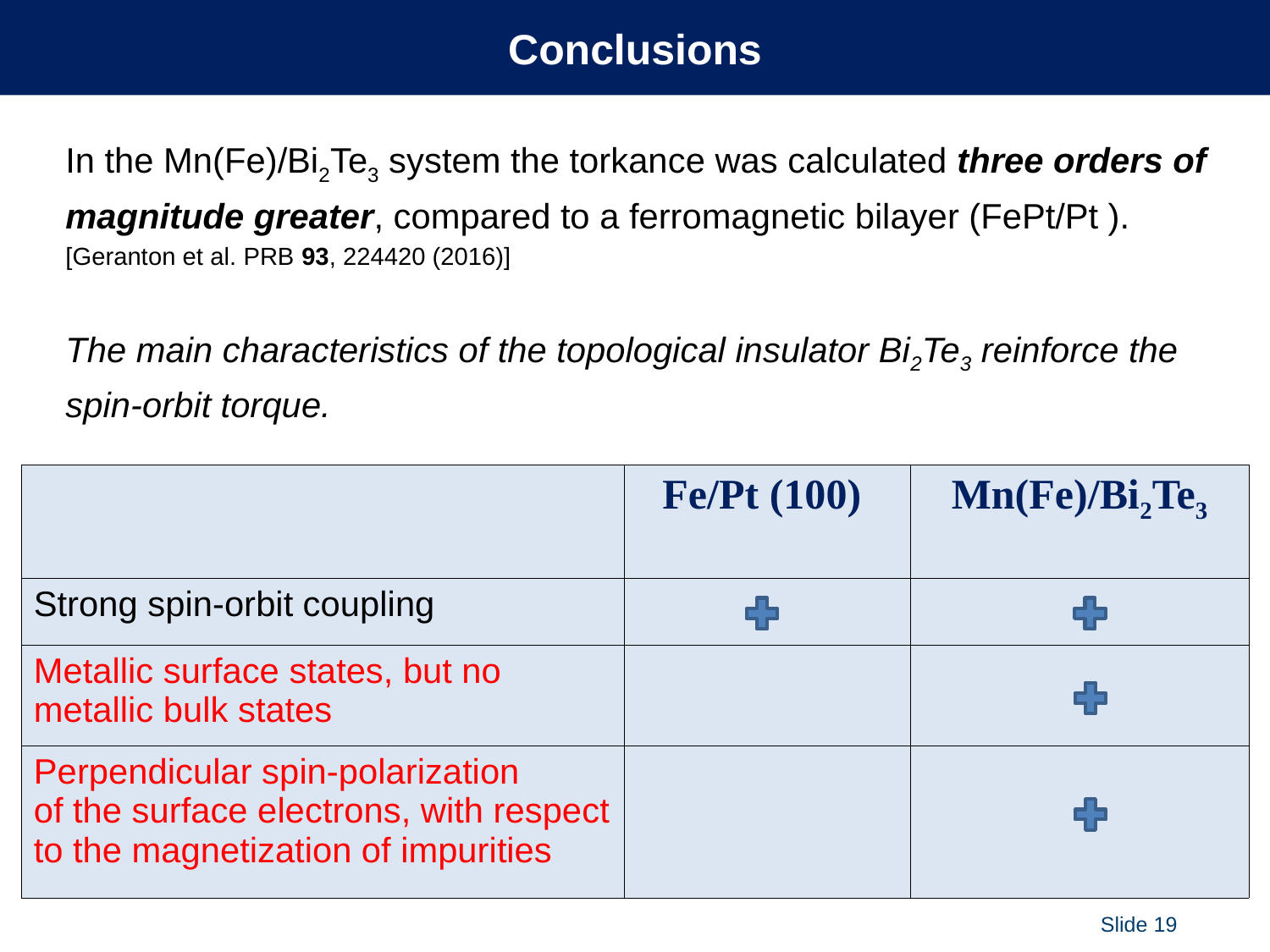

# Conclusions

In the Mn(Fe)/Bi2Te3 system the torkance was calculated three orders of
magnitude greater, compared to a ferromagnetic bilayer (FePt/Pt ).
[Geranton et al. PRB 93, 224420 (2016)]

The main characteristics of the topological insulator Bi2Te3 reinforce the
spin-orbit torque.

|  | Fe/Pt (100) | Mn(Fe)/Bi2Te3 |
| --- | --- | --- |
| Strong spin-orbit coupling |  |  |
| Metallic surface states, but no metallic bulk states |  |  |
| Perpendicular spin-polarization of the surface electrons, with respect to the magnetization of impurities |  |  |

Slide 19